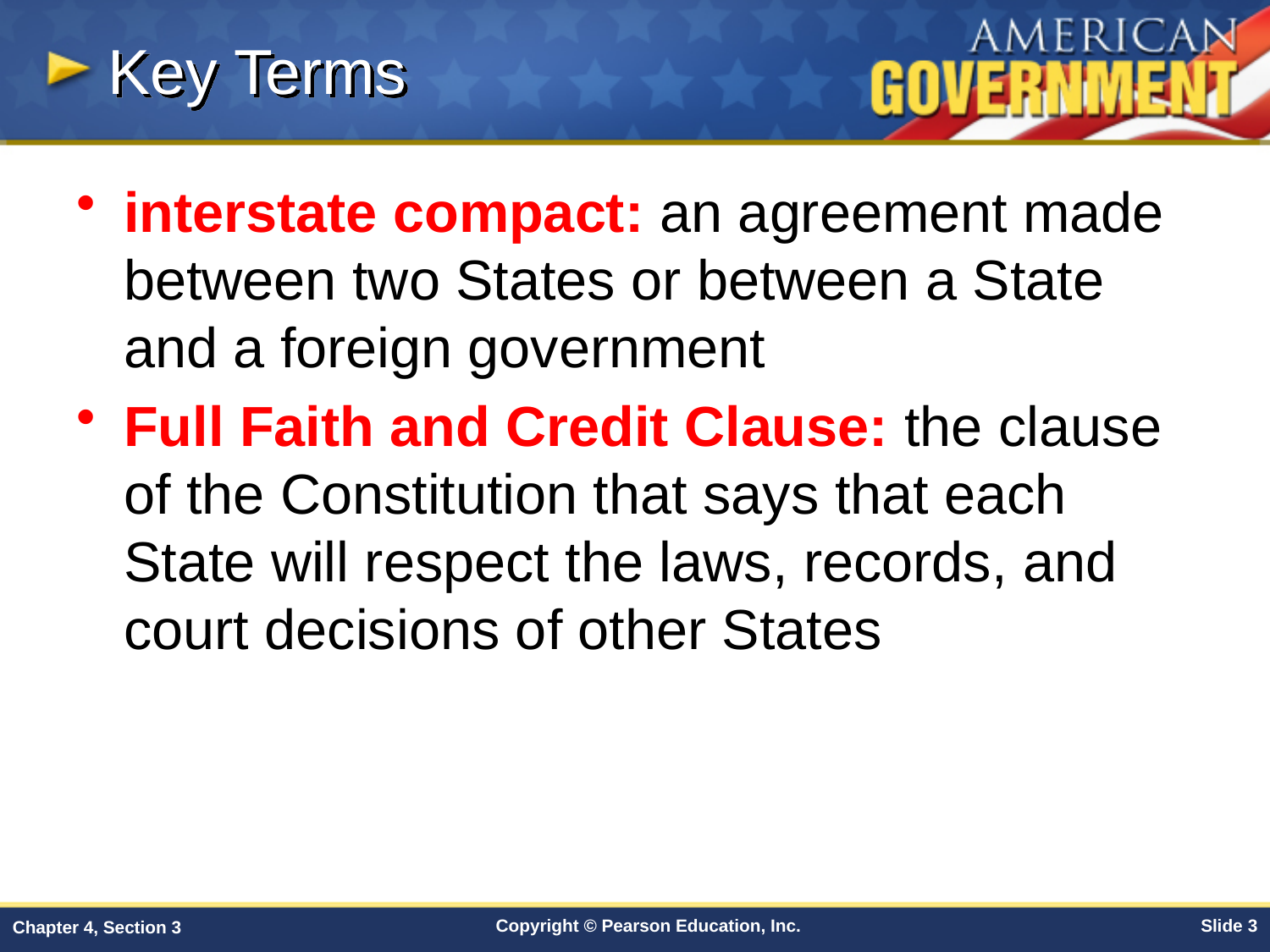

Key Terms
interstate compact: an agreement made between two States or between a State and a foreign government
Full Faith and Credit Clause: the clause of the Constitution that says that each State will respect the laws, records, and court decisions of other States